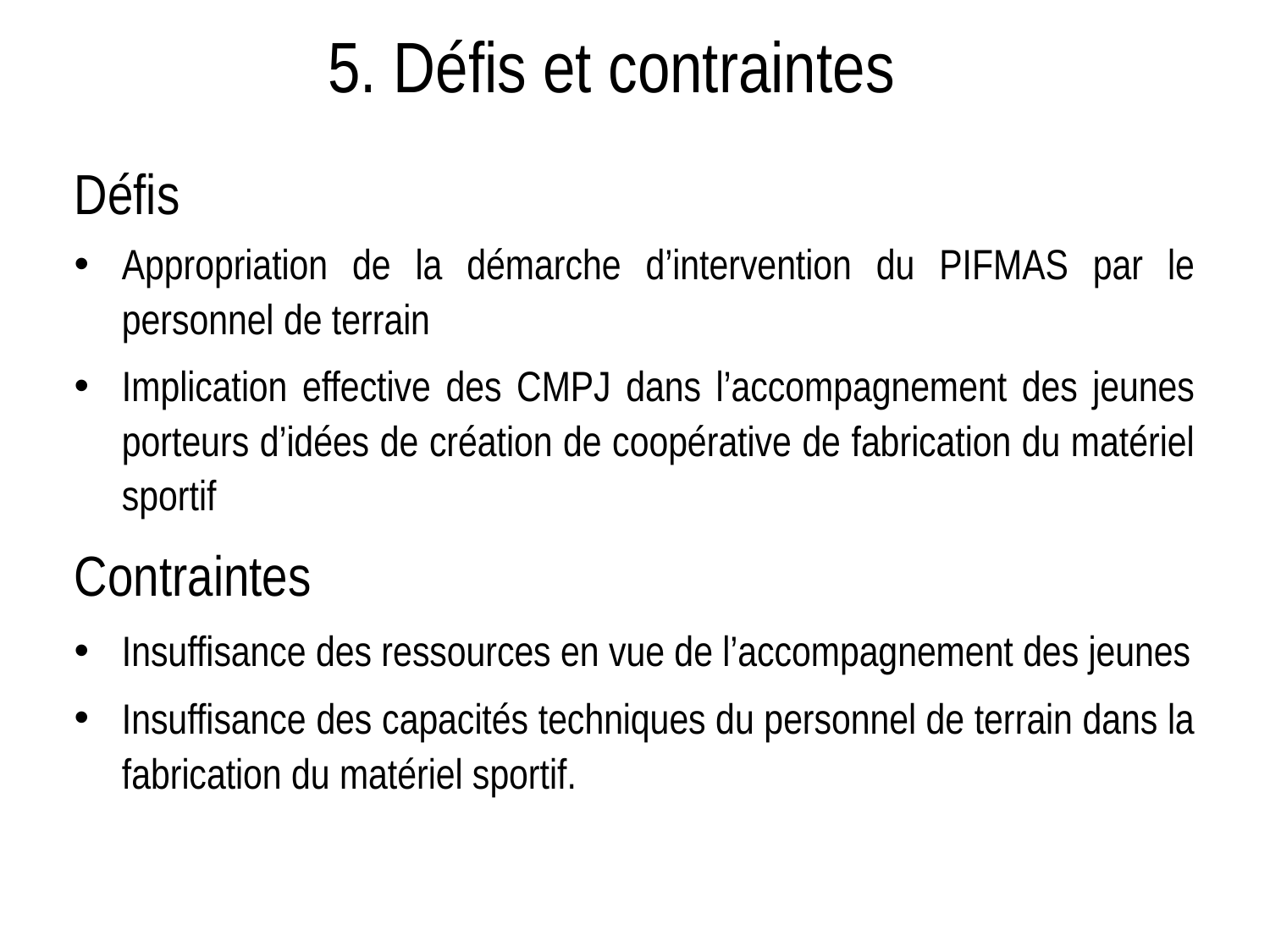

# 5. Défis et contraintes
Défis
Appropriation de la démarche d’intervention du PIFMAS par le personnel de terrain
Implication effective des CMPJ dans l’accompagnement des jeunes porteurs d’idées de création de coopérative de fabrication du matériel sportif
Contraintes
Insuffisance des ressources en vue de l’accompagnement des jeunes
Insuffisance des capacités techniques du personnel de terrain dans la fabrication du matériel sportif.